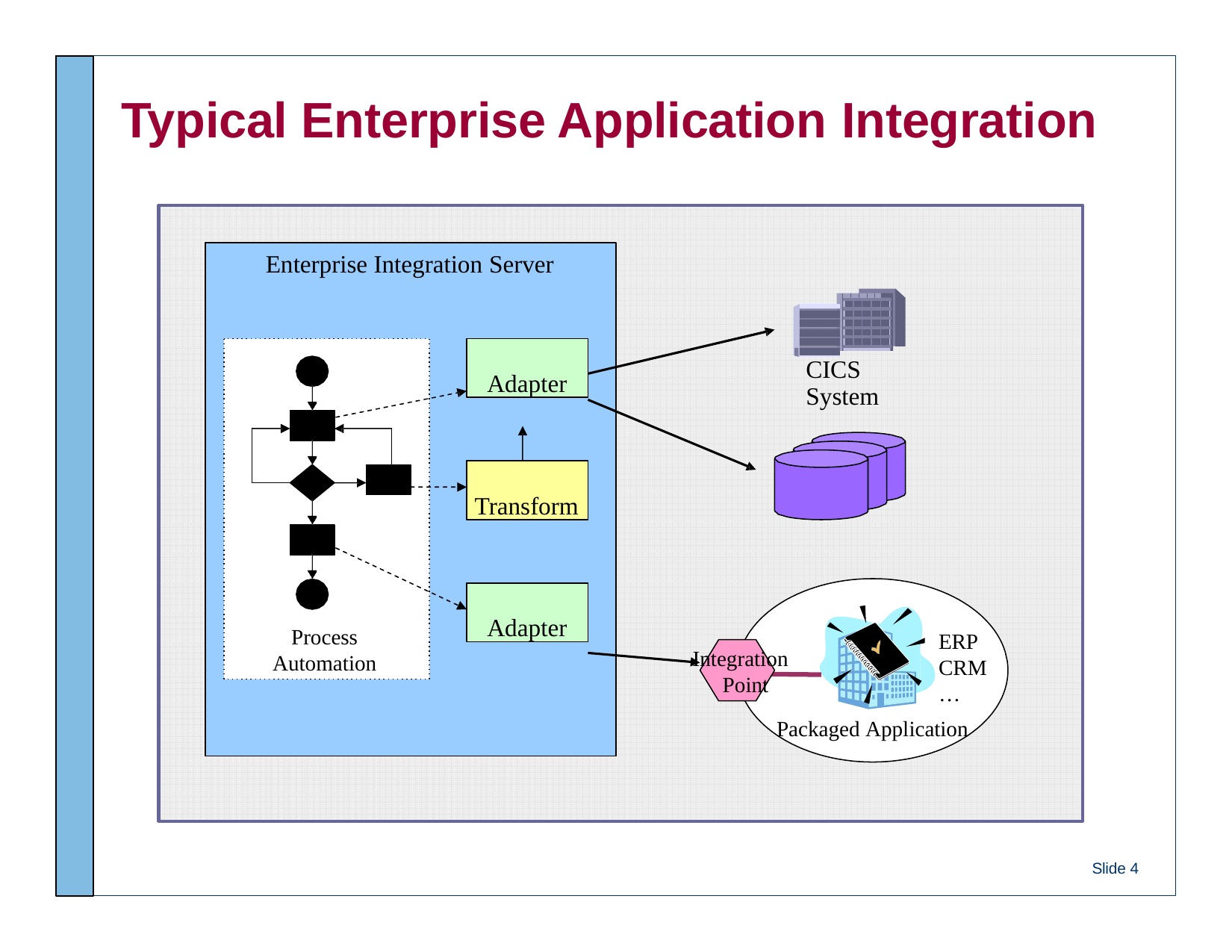

# Typical Enterprise Application Integration

Enterprise Integration Server

Adapter

CICS
System

Transform

Adapter

Process  Automation

ERP  CRM
…

Integration  Point

Packaged Application
Slide 4